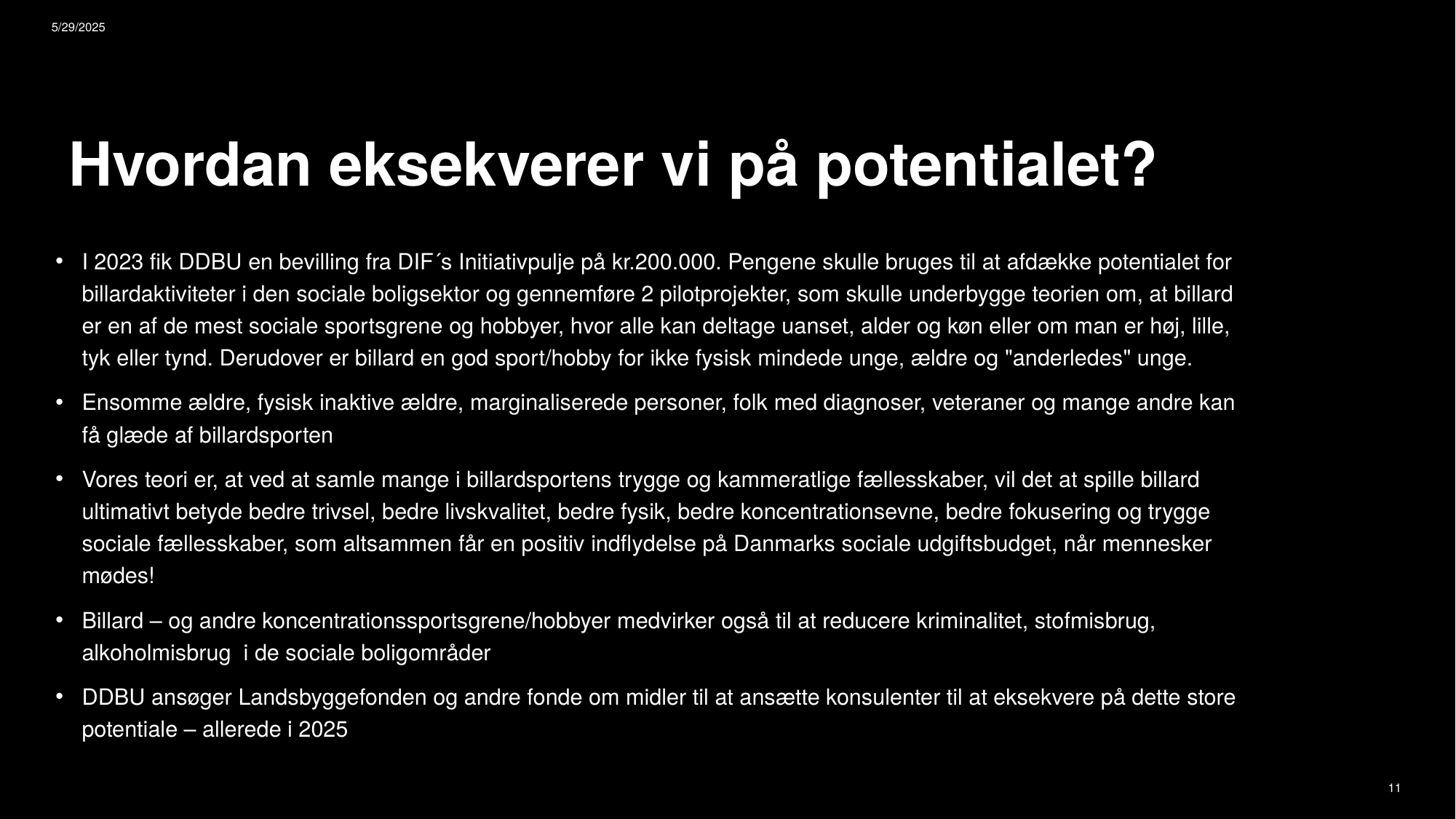

5/29/2025
# Hvordan eksekverer vi på potentialet?
I 2023 fik DDBU en bevilling fra DIF´s Initiativpulje på kr.200.000. Pengene skulle bruges til at afdække potentialet for billardaktiviteter i den sociale boligsektor og gennemføre 2 pilotprojekter, som skulle underbygge teorien om, at billard er en af de mest sociale sportsgrene og hobbyer, hvor alle kan deltage uanset, alder og køn eller om man er høj, lille, tyk eller tynd. Derudover er billard en god sport/hobby for ikke fysisk mindede unge, ældre og "anderledes" unge.
Ensomme ældre, fysisk inaktive ældre, marginaliserede personer, folk med diagnoser, veteraner og mange andre kan få glæde af billardsporten
Vores teori er, at ved at samle mange i billardsportens trygge og kammeratlige fællesskaber, vil det at spille billard ultimativt betyde bedre trivsel, bedre livskvalitet, bedre fysik, bedre koncentrationsevne, bedre fokusering og trygge sociale fællesskaber, som altsammen får en positiv indflydelse på Danmarks sociale udgiftsbudget, når mennesker mødes!
Billard – og andre koncentrationssportsgrene/hobbyer medvirker også til at reducere kriminalitet, stofmisbrug, alkoholmisbrug  i de sociale boligområder
DDBU ansøger Landsbyggefonden og andre fonde om midler til at ansætte konsulenter til at eksekvere på dette store potentiale – allerede i 2025

11